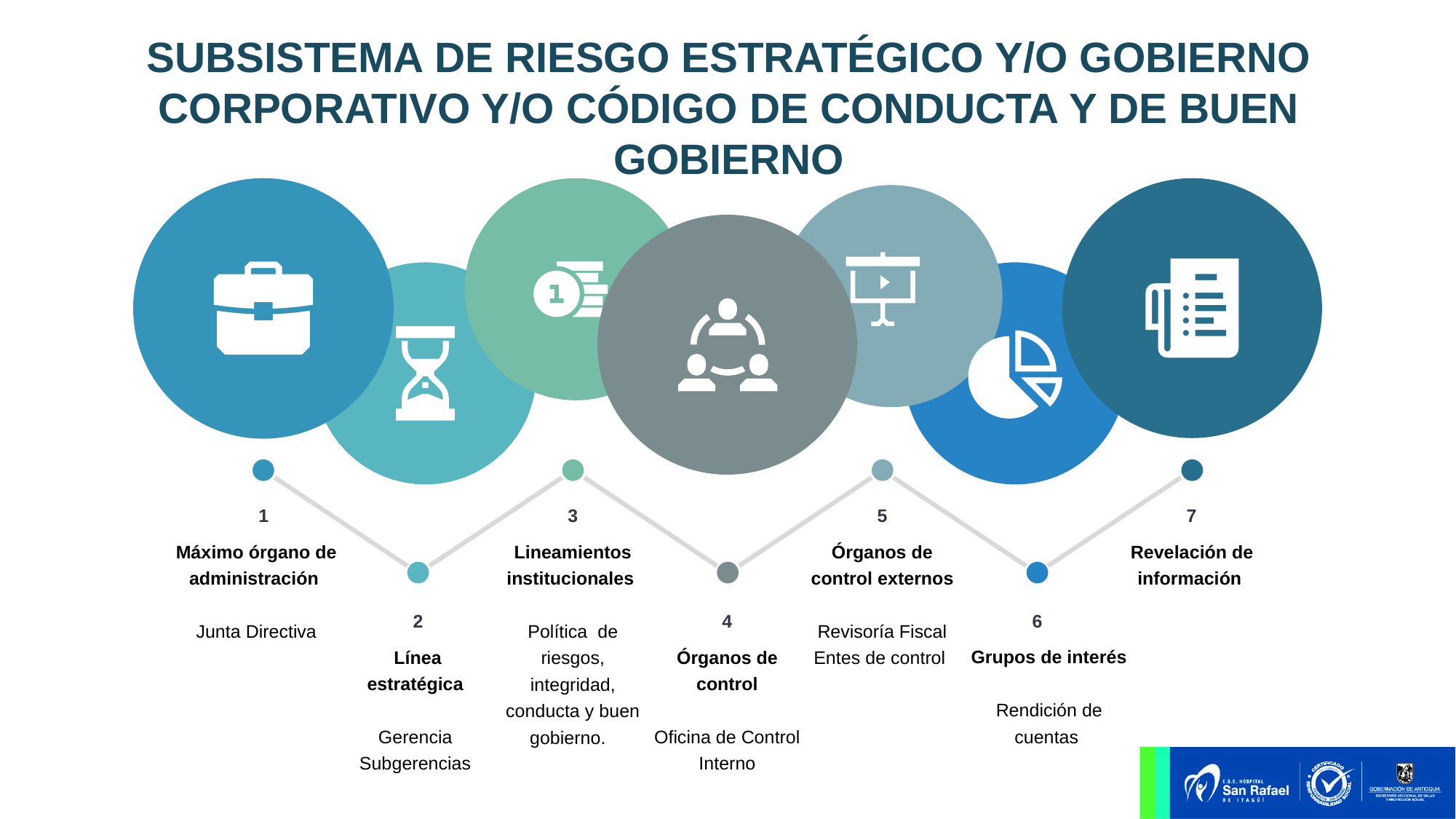

SUBSISTEMA DE RIESGO ESTRATÉGICO Y/O GOBIERNO CORPORATIVO Y/O CÓDIGO DE CONDUCTA Y DE BUEN GOBIERNO

1
3
5
7
Máximo órgano de administración

Junta Directiva
Lineamientos institucionales

Política  de riesgos, integridad, conducta y buen gobierno.
Órganos de control externos

Revisoría Fiscal
Entes de control
Revelación de información

2
4
6
Línea estratégica

Gerencia
Subgerencias
Órganos de control

Oficina de Control Interno
Grupos de interés

Rendición de cuentas